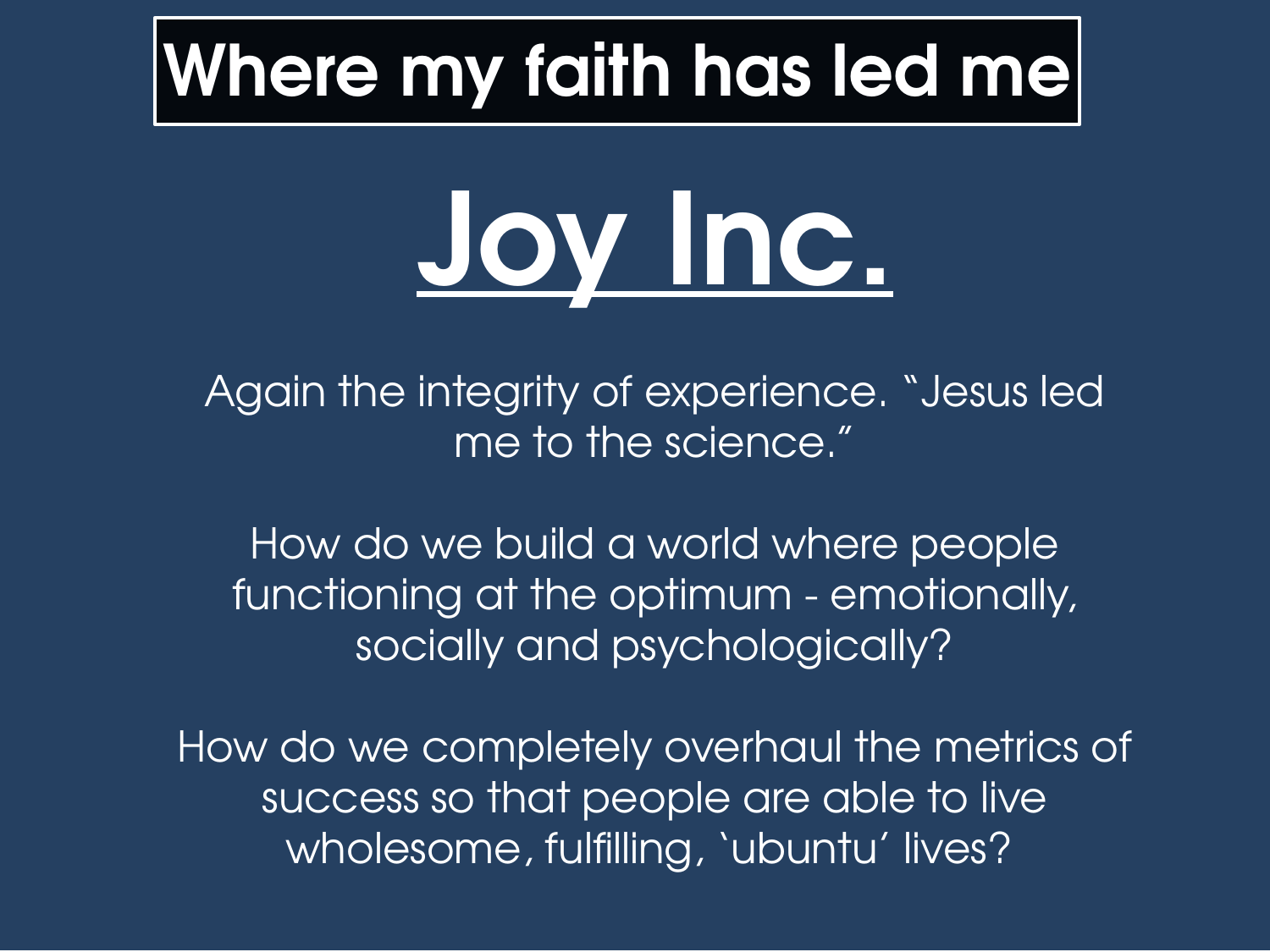

Where my faith has led me
Joy Inc.
Again the integrity of experience. “Jesus led me to the science.”

How do we build a world where people functioning at the optimum - emotionally, socially and psychologically?

How do we completely overhaul the metrics of success so that people are able to live wholesome, fulfilling, ‘ubuntu’ lives?